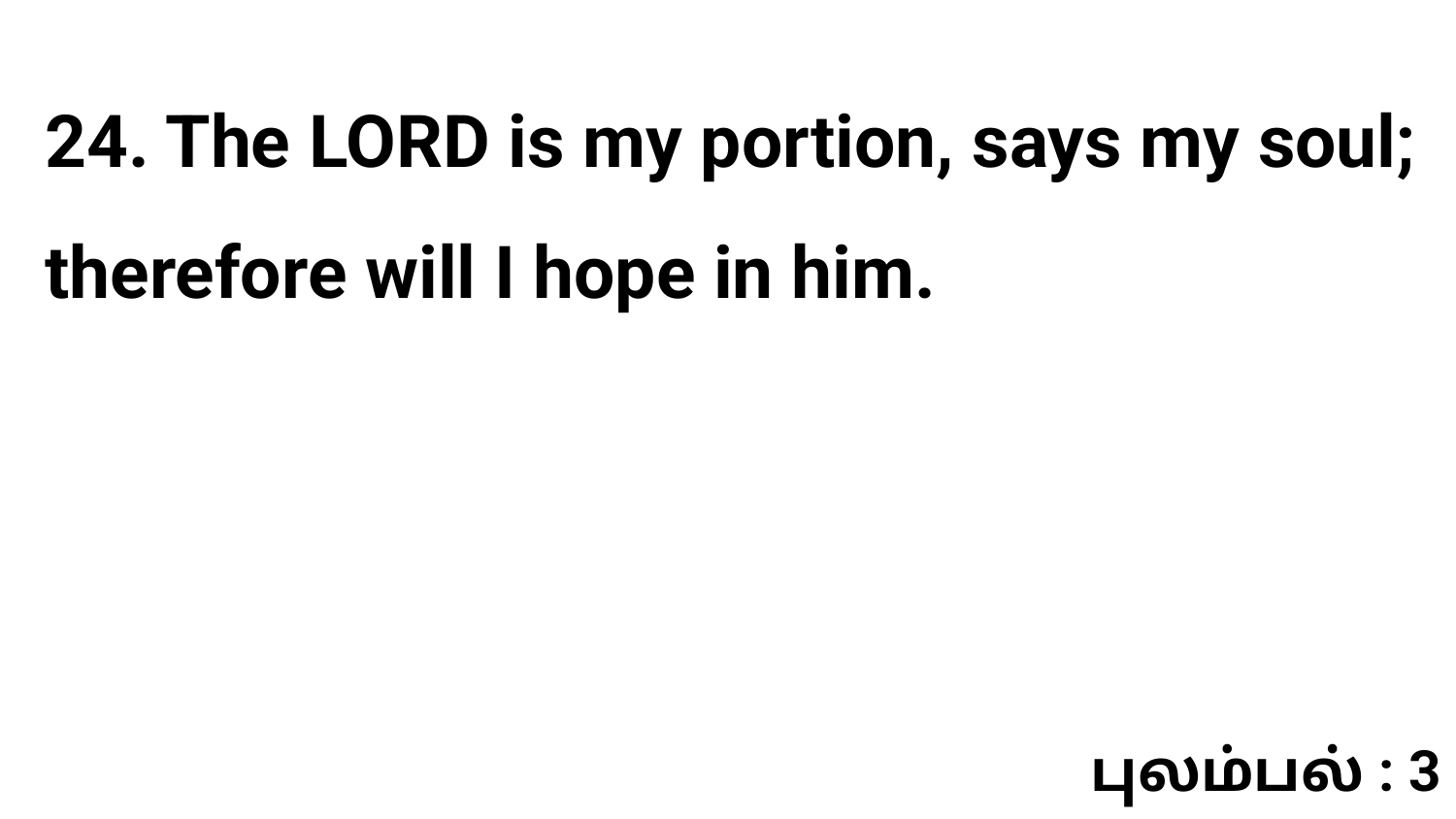

24. The LORD is my portion, says my soul; therefore will I hope in him.
புலம்பல் : 3